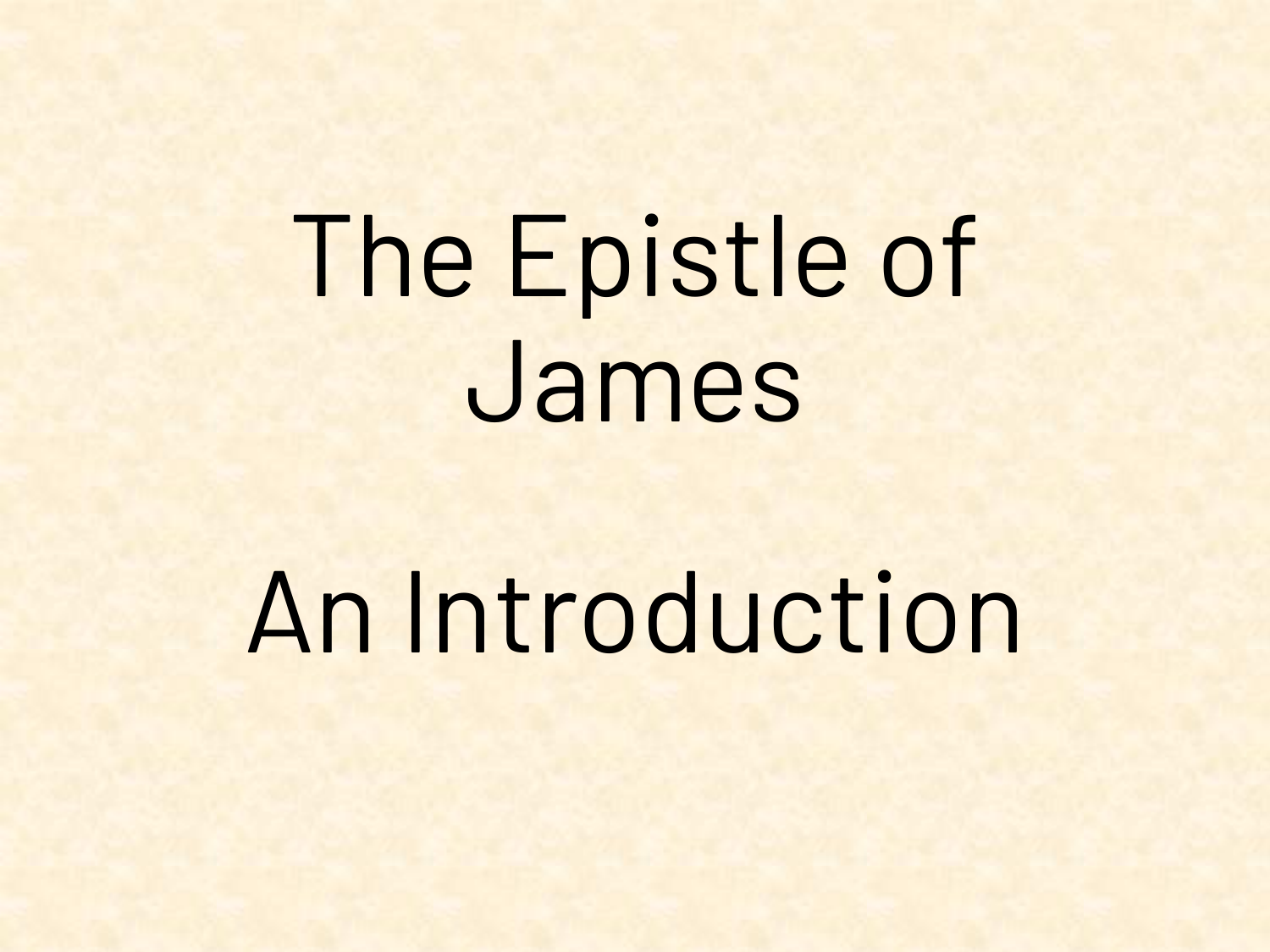

# The Epistle of James
An Introduction